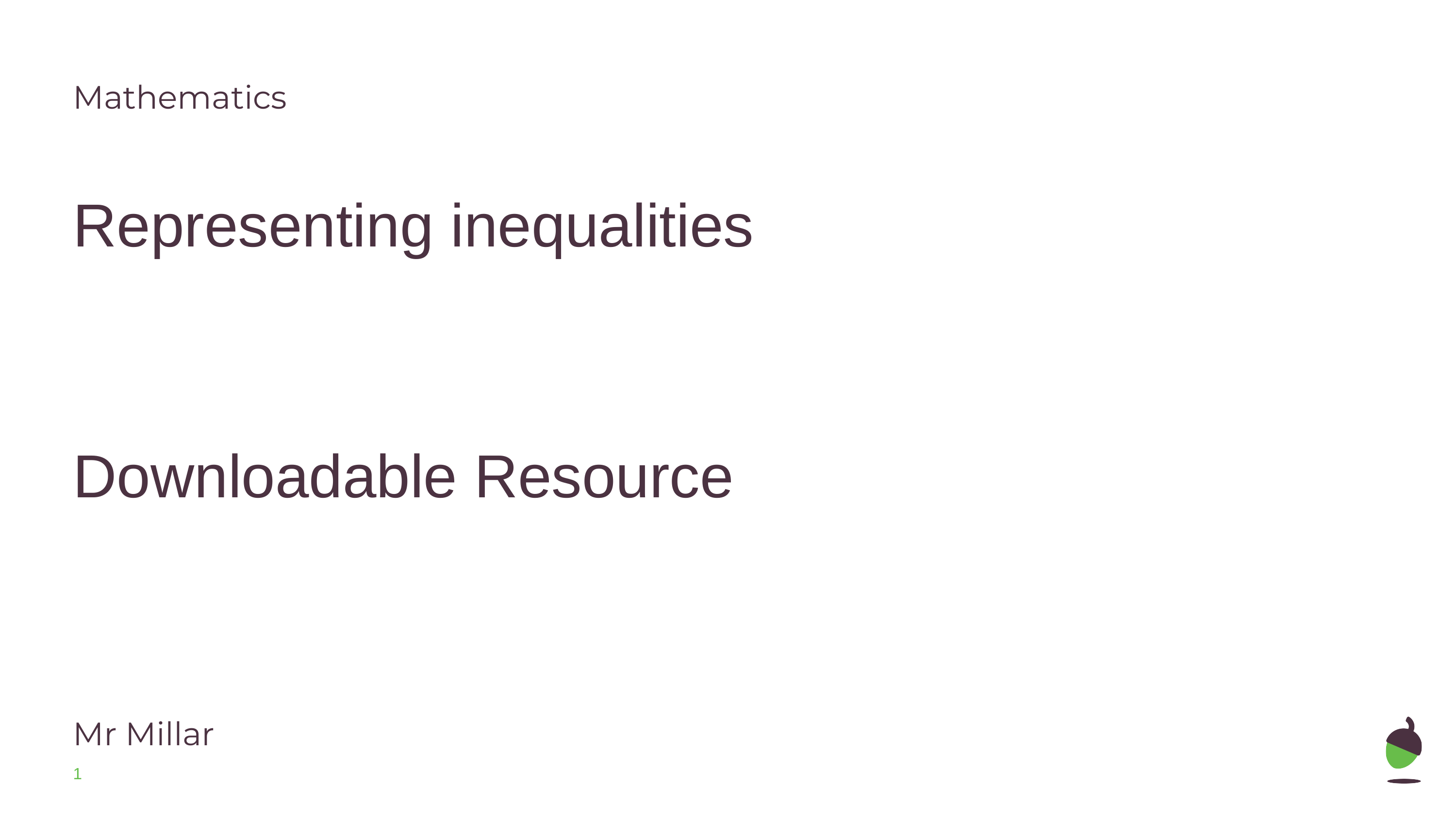

Mathematics
Representing inequalities

Downloadable Resource

Mr Millar
1